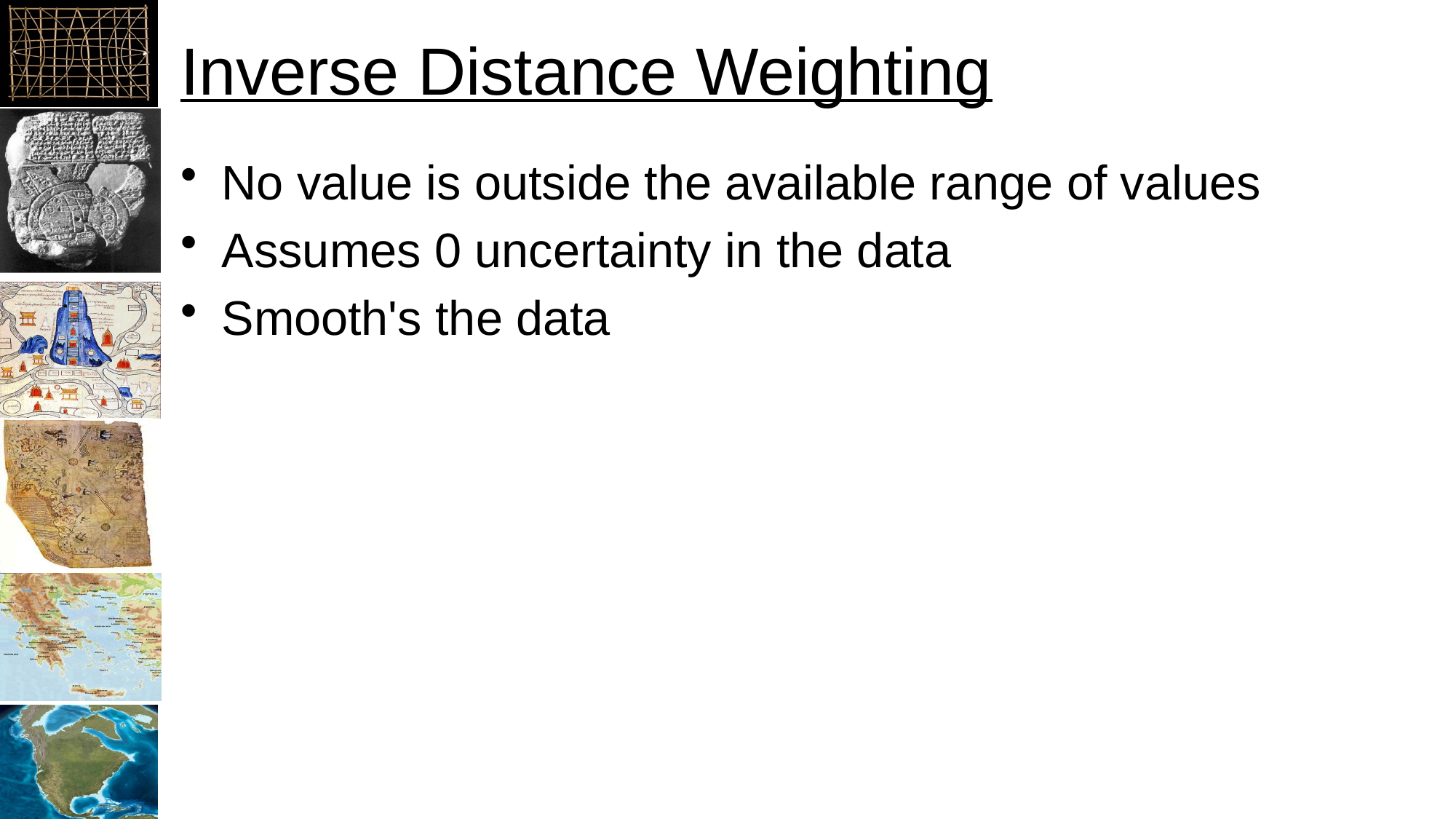

# Inverse Distance Weighting
No value is outside the available range of values
Assumes 0 uncertainty in the data
Smooth's the data